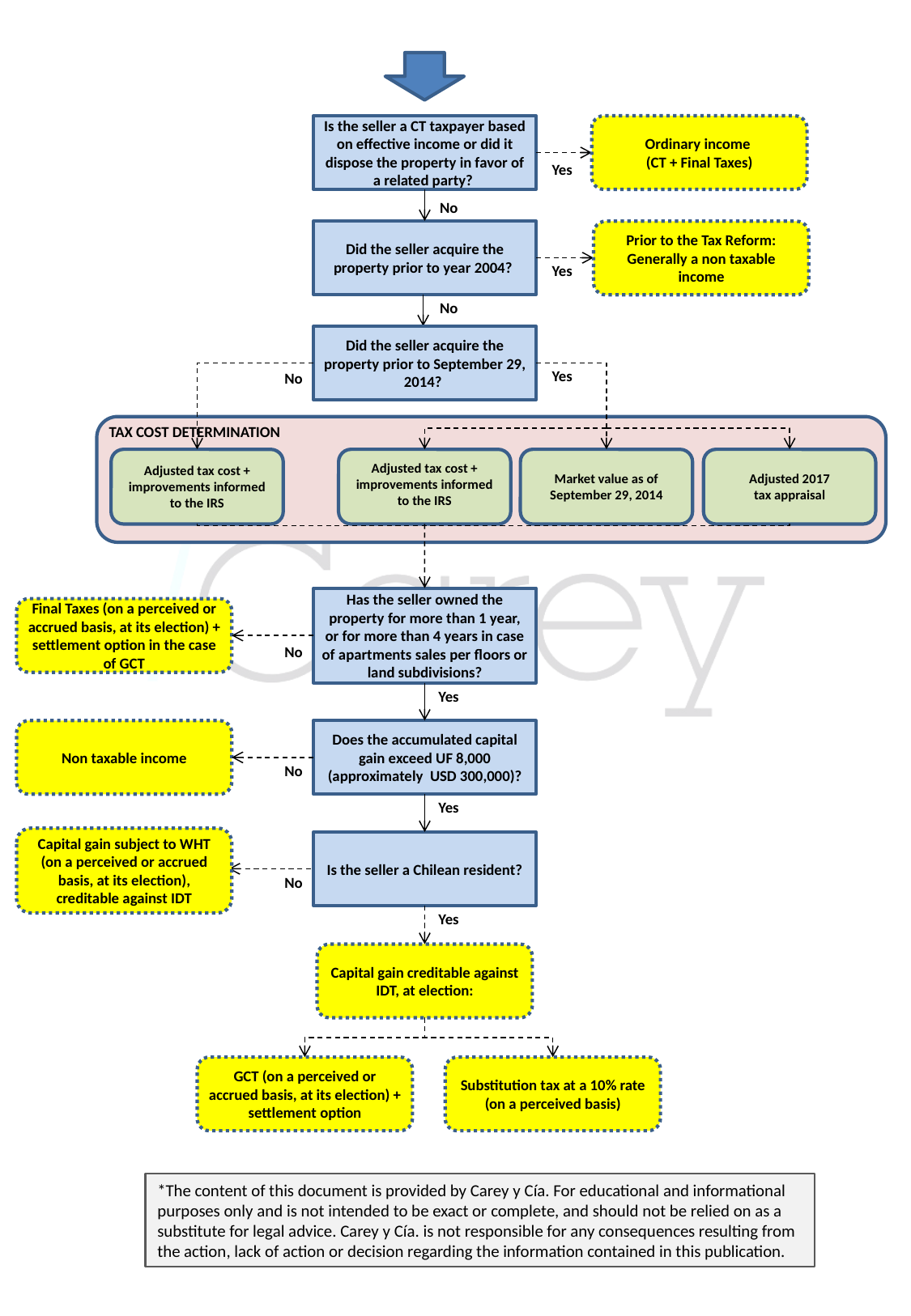

Is the seller a CT taxpayer based on effective income or did it dispose the property in favor of a related party?
Ordinary income
(CT + Final Taxes)
Yes
No
Did the seller acquire the property prior to year 2004?
Prior to the Tax Reform:
Generally a non taxable income
Yes
No
Did the seller acquire the property prior to September 29, 2014?
Yes
No
a
TAX COST DETERMINATION
Adjusted tax cost + improvements informed to the IRS

Adjusted tax cost + improvements informed to the IRS

Market value as of September 29, 2014
Adjusted 2017
tax appraisal
Has the seller owned the property for more than 1 year, or for more than 4 years in case of apartments sales per floors or land subdivisions?
Final Taxes (on a perceived or accrued basis, at its election) + settlement option in the case of GCT
No
Yes
Non taxable income
Does the accumulated capital gain exceed UF 8,000 (approximately  USD 300,000)?
No
Yes
Capital gain subject to WHT (on a perceived or accrued basis, at its election), creditable against IDT
Is the seller a Chilean resident?
No
Yes
Capital gain creditable against IDT, at election:
GCT (on a perceived or accrued basis, at its election) + settlement option
Substitution tax at a 10% rate (on a perceived basis)
*The content of this document is provided by Carey y Cía. For educational and informational purposes only and is not intended to be exact or complete, and should not be relied on as a substitute for legal advice. Carey y Cía. is not responsible for any consequences resulting from the action, lack of action or decision regarding the information contained in this publication.